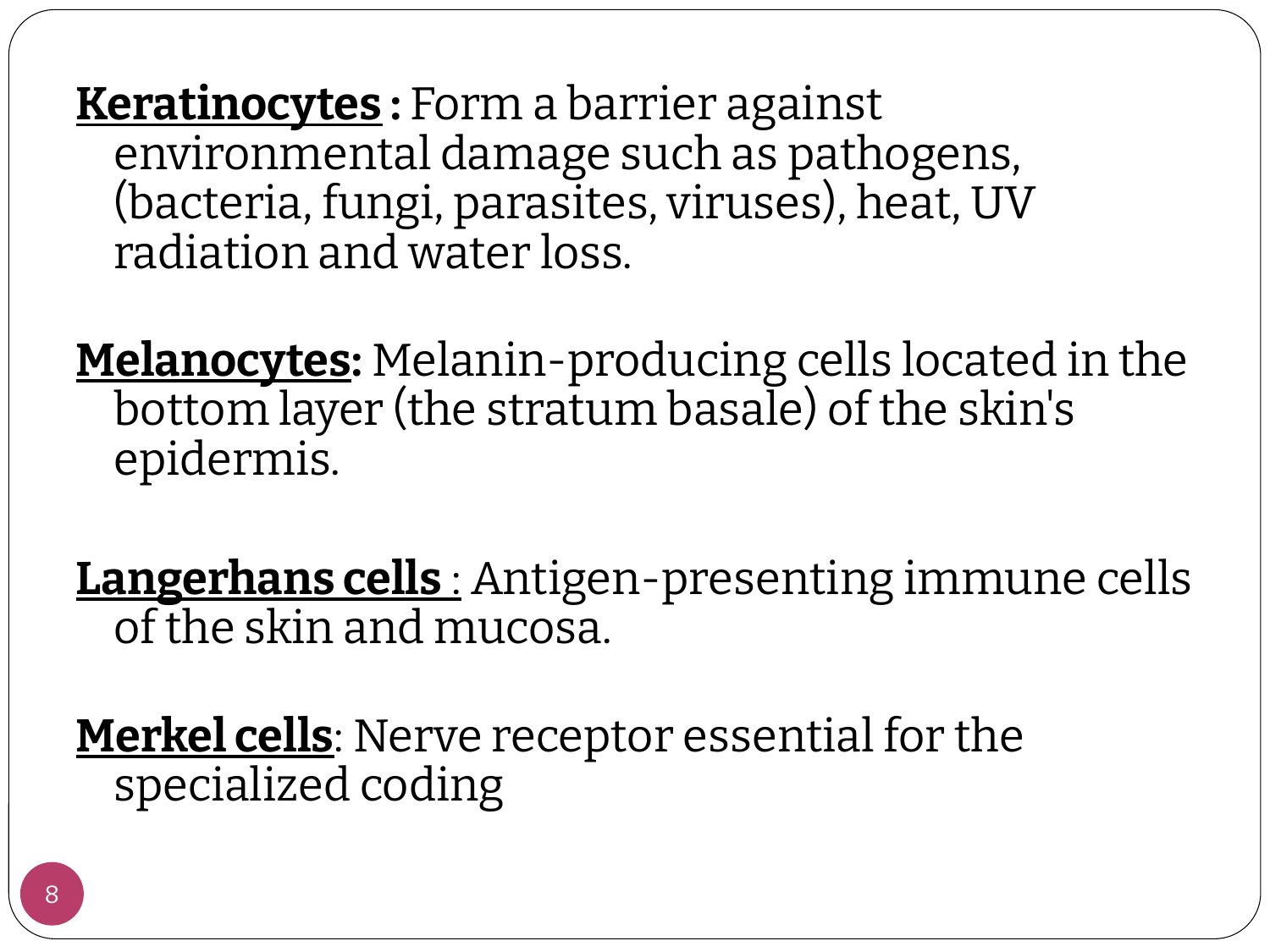

Keratinocytes : Form a barrier against environmental damage such as pathogens, (bacteria, fungi, parasites, viruses), heat, UV radiation and water loss.

Melanocytes: Melanin-producing cells located in the bottom layer (the stratum basale) of the skin's epidermis.

Langerhans cells : Antigen-presenting immune cells of the skin and mucosa.

Merkel cells: Nerve receptor essential for the specialized coding
8